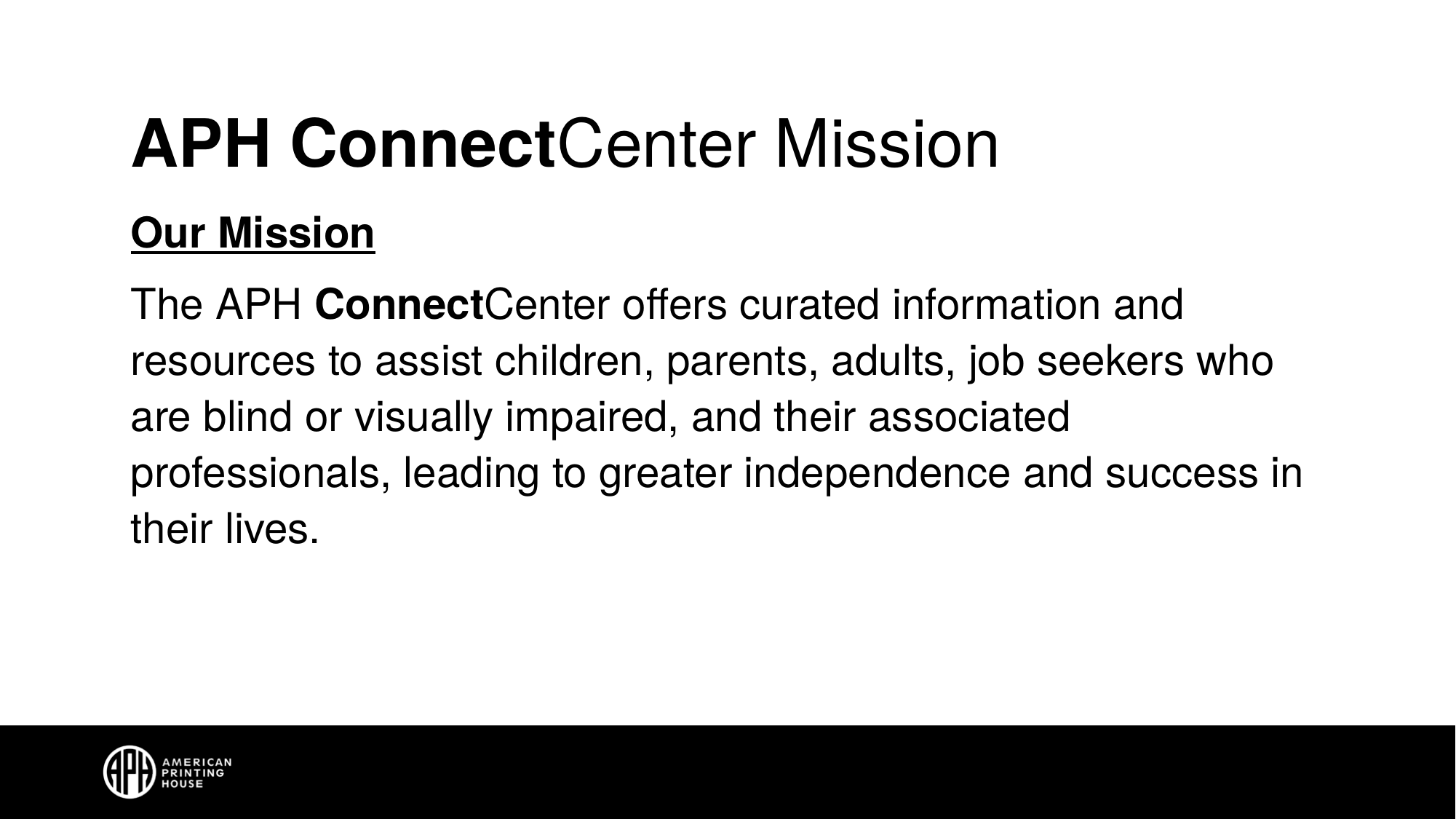

# APH ConnectCenter Mission
Our Mission
The APH ConnectCenter offers curated information and resources to assist children, parents, adults, job seekers who are blind or visually impaired, and their associated professionals, leading to greater independence and success in their lives.